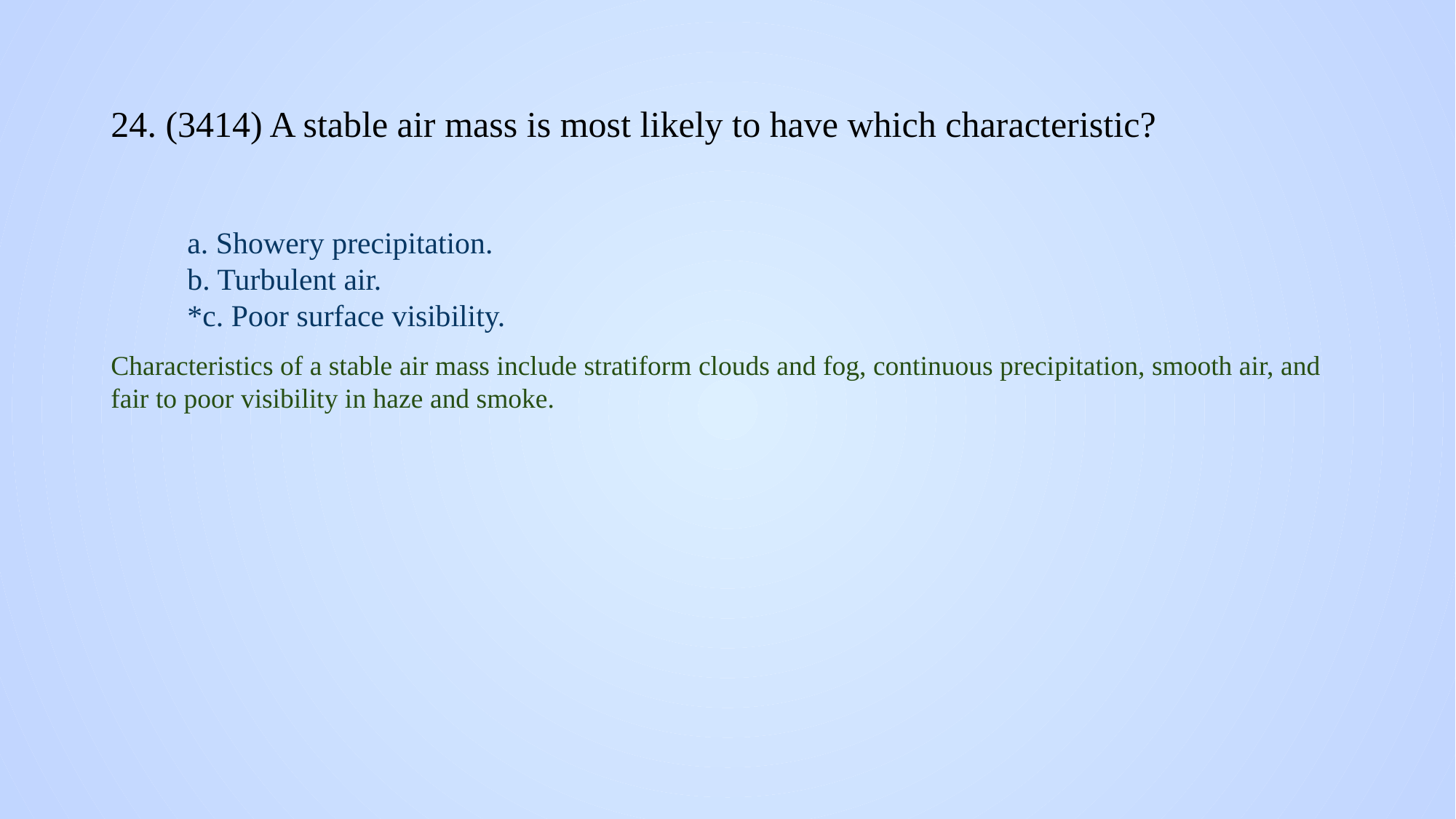

# 24. (3414) A stable air mass is most likely to have which characteristic?
a. Showery precipitation.
b. Turbulent air.
*c. Poor surface visibility.
Characteristics of a stable air mass include stratiform clouds and fog, continuous precipitation, smooth air, and fair to poor visibility in haze and smoke.